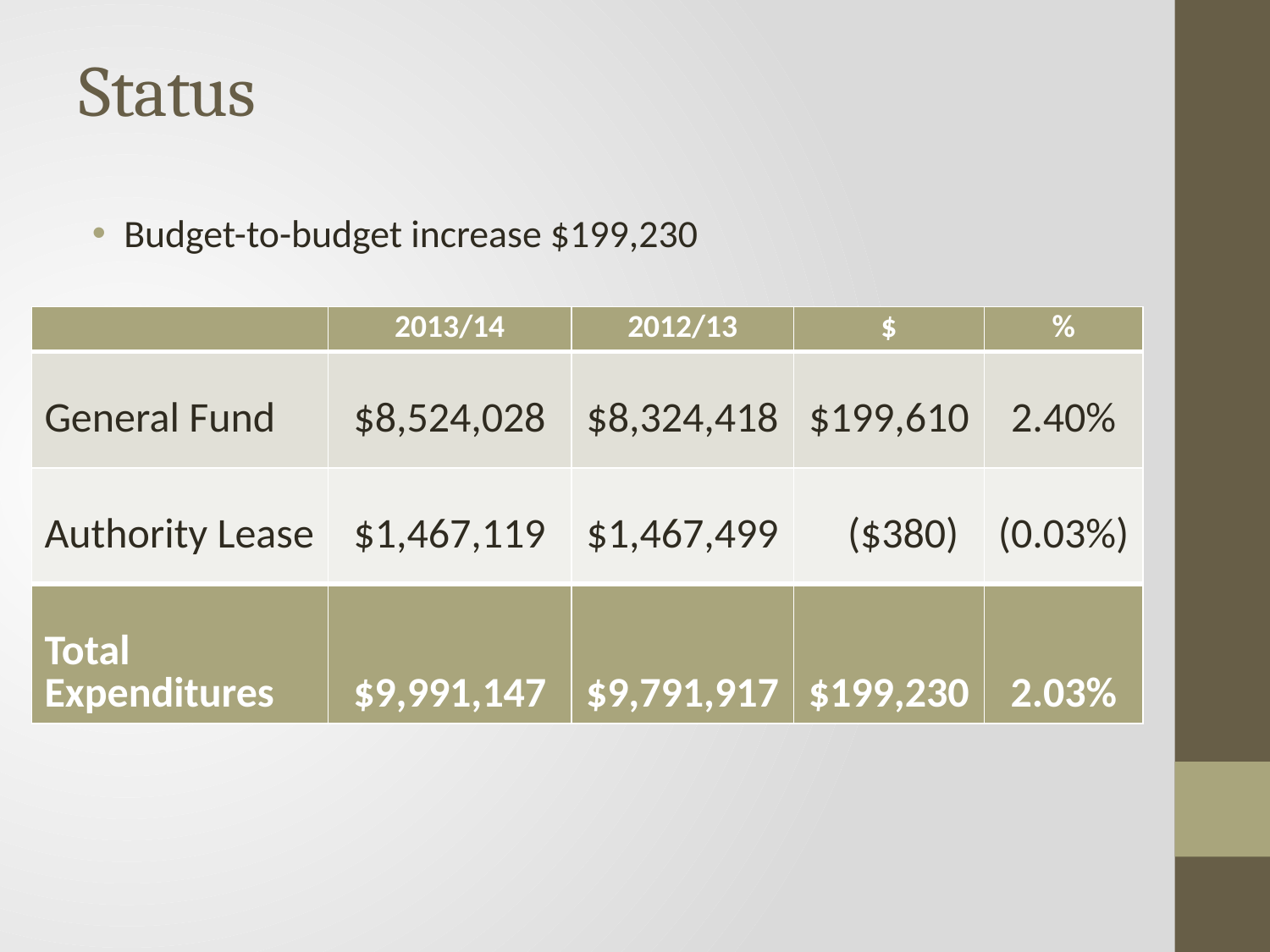

# Status

Budget-to-budget increase $199,230

|  | 2013/14 | 2012/13 | $ | % |
| --- | --- | --- | --- | --- |
| General Fund | $8,524,028 | $8,324,418 | $199,610 | 2.40% |
| Authority Lease | $1,467,119 | $1,467,499 | ($380) | (0.03%) |
| Total Expenditures | $9,991,147 | $9,791,917 | $199,230 | 2.03% |